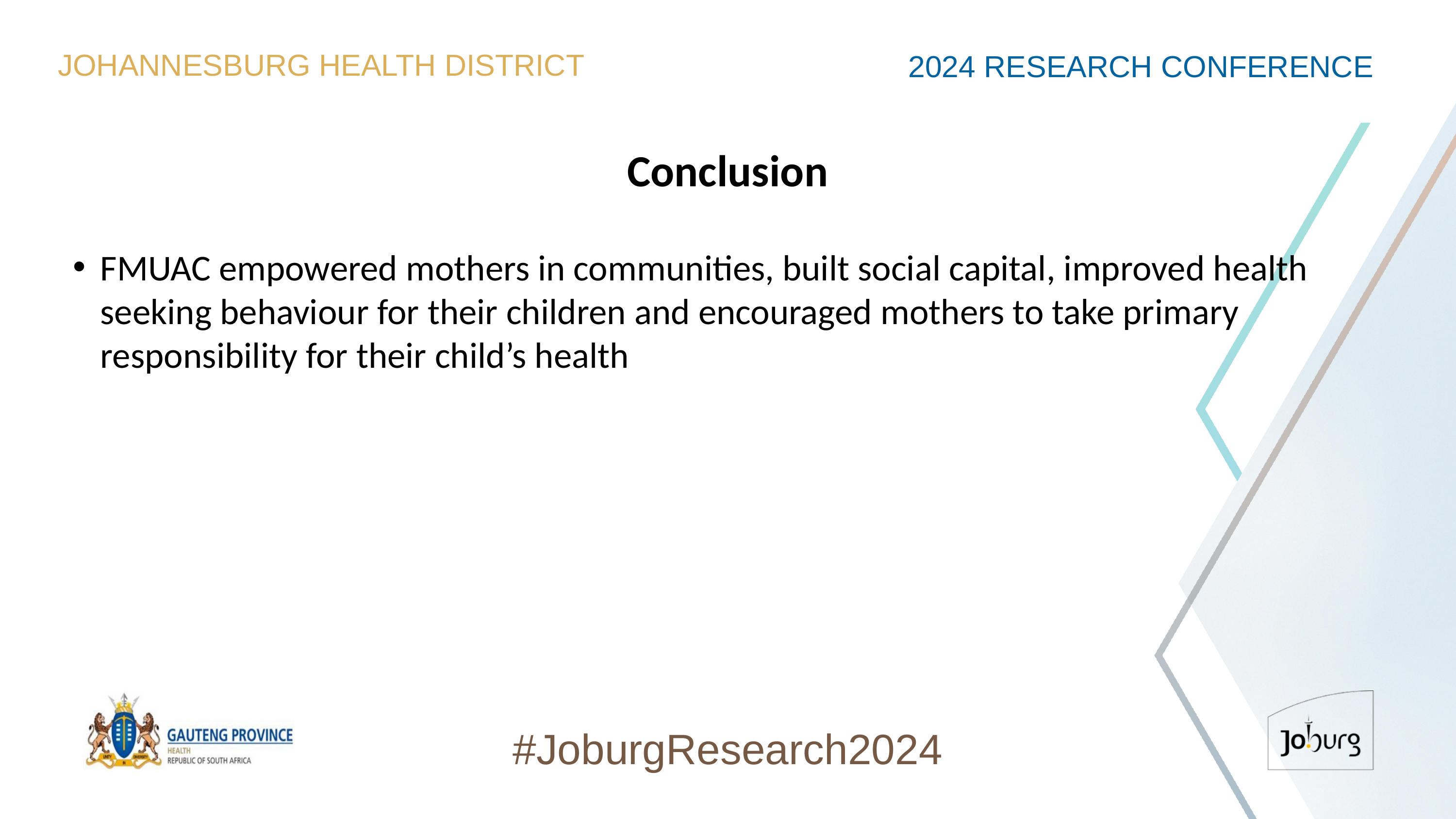

JOHANNESBURG HEALTH DISTRICT
2024 RESEARCH CONFERENCE
# Conclusion

FMUAC empowered mothers in communities, built social capital, improved health seeking behaviour for their children and encouraged mothers to take primary responsibility for their child’s health

#JoburgResearch2024